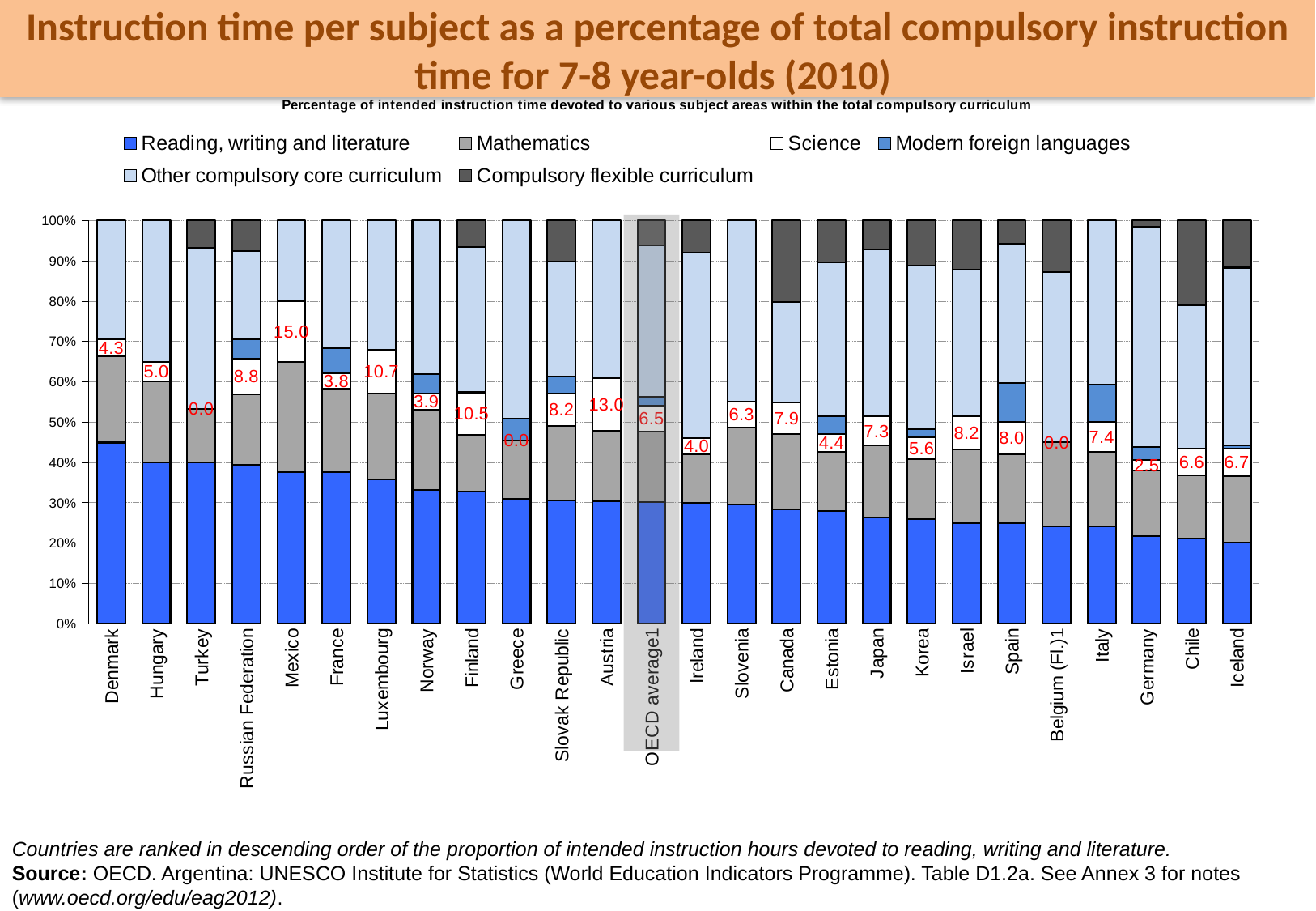

# Instruction time per subject as a percentage of total compulsory instruction time for 7-8 year-olds (2010)

### Chart: Chart D1.2a. Instruction time per subject as a percentage of total compulsory instruction time for 7-8 year-olds (2010)
Percentage of intended instruction time devoted to various subject areas within the total compulsory curriculum

| Category | Reading, writing and literature | Mathematics | Science | Modern foreign languages | Other compulsory core curriculum | Compulsory flexible curriculum |
|---|---|---|---|---|---|---|
| Denmark | 44.919786096256644 | 21.3903743315508 | 4.278074866310161 | 0.0 | 29.41176470588235 | 0.0 |
| Hungary | 40.0 | 20.0 | 5.0 | 0.0 | 35.0 | 0.0 |
| Turkey | 40.0 | 13.33333333333333 | 0.0 | 0.0 | 40.0 | 6.666666666666667 |
| Russian Federation | 39.38784648007499 | 17.503738309861525 | 8.75482601018848 | 4.9877924118645955 | 21.8841081702135 | 7.48168861779689 |
| Mexico | 37.5 | 27.5 | 15.0 | 0.0 | 20.0 | 0.0 |
| France | 37.5 | 20.833333333333314 | 3.749999999999999 | 6.250000000000001 | 31.66666666666667 | 0.0 |
| Luxembourg | 35.71428571428572 | 21.428571428571427 | 10.71428571428571 | 0.0 | 32.142857142857146 | 0.0 |
| Norway | 33.16690442225392 | 19.971469329529235 | 3.9229671897289577 | 4.921540656205417 | 38.017118402282435 | 0.0 |
| Finland | 32.786885245901644 | 14.051522248243561 | 10.538641686182668 | 0.0 | 36.06557377049182 | 6.557377049180328 |
| Greece | 30.944446226852588 | 14.555556064815033 | 0.0 | 5.416664756943651 | 49.083332951388726 | 0.0 |
| Slovak Republic | 30.612244897959187 | 18.367346938775484 | 8.16326530612245 | 4.081632653061228 | 28.57142857142858 | 10.20408163265306 |
| Austria | 30.43478260869565 | 17.39130434782609 | 13.04347826086956 | 0.0 | 39.1304347826087 | 0.0 |
| OECD average1 | 30.360411066747986 | 17.757857102799964 | 6.4926553426479465 | 2.272540692637669 | 37.83634757125714 | 6.299385958934128 |
| Ireland | 30.0 | 12.021857923497269 | 3.9890710382513674 | 0.0 | 46.01092896174859 | 7.978142076502732 |
| Slovenia | 29.607250755287026 | 19.03323262839879 | 6.344410876132925 | 0.0 | 45.01510574018131 | 0.0 |
| Canada | 28.300598552050182 | 18.549587823507824 | 7.934596933736724 | 0.0 | 24.825087854035917 | 20.22088986684708 |
| Estonia | 27.941176470588225 | 14.705882352941181 | 4.411764705882357 | 4.411764705882357 | 38.23529411764704 | 10.294117647058817 |
| Japan | 26.270148949194027 | 17.853499285860018 | 7.2689247092430085 | 0.0 | 41.44562334217508 | 7.161803713527852 |
| Korea | 25.925925925925917 | 14.81481481481482 | 5.55555555555555 | 1.851851851851852 | 40.740740740740755 | 11.111111111111107 |
| Israel | 24.98251918186632 | 18.226770893105176 | 8.233386951627521 | 0.0 | 36.34238573188971 | 12.214937241511219 |
| Spain | 24.857142857142847 | 17.142857142857153 | 8.0 | 9.714285714285714 | 34.57142857142854 | 5.714285714285712 |
| Belgium (Fl.)1 | 24.107142857142858 | 20.833333333333314 | 0.0 | 0.0 | 42.26190476190476 | 12.79761904761904 |
| Italy | 24.074074074074083 | 18.51851851851853 | 7.4074074074074066 | 9.259259259259267 | 40.74074074074073 | 0.0 |
| Germany | 21.698650977922284 | 16.284740274042456 | 2.5296276444787247 | 3.255562307205909 | 54.742417832955816 | 1.4443941726580258 |
| Chile | 21.052631578947352 | 15.789473684210517 | 6.5789473684210495 | 0.0 | 35.52631578947371 | 21.052631578947352 |
| Iceland | 20.0 | 16.66666666666666 | 6.666666666666666 | 0.833333333333333 | 44.16666666666663 | 11.666666666666671 |
Countries are ranked in descending order of the proportion of intended instruction hours devoted to reading, writing and literature.
Source: OECD. Argentina: UNESCO Institute for Statistics (World Education Indicators Programme). Table D1.2a. See Annex 3 for notes (www.oecd.org/edu/eag2012).
41